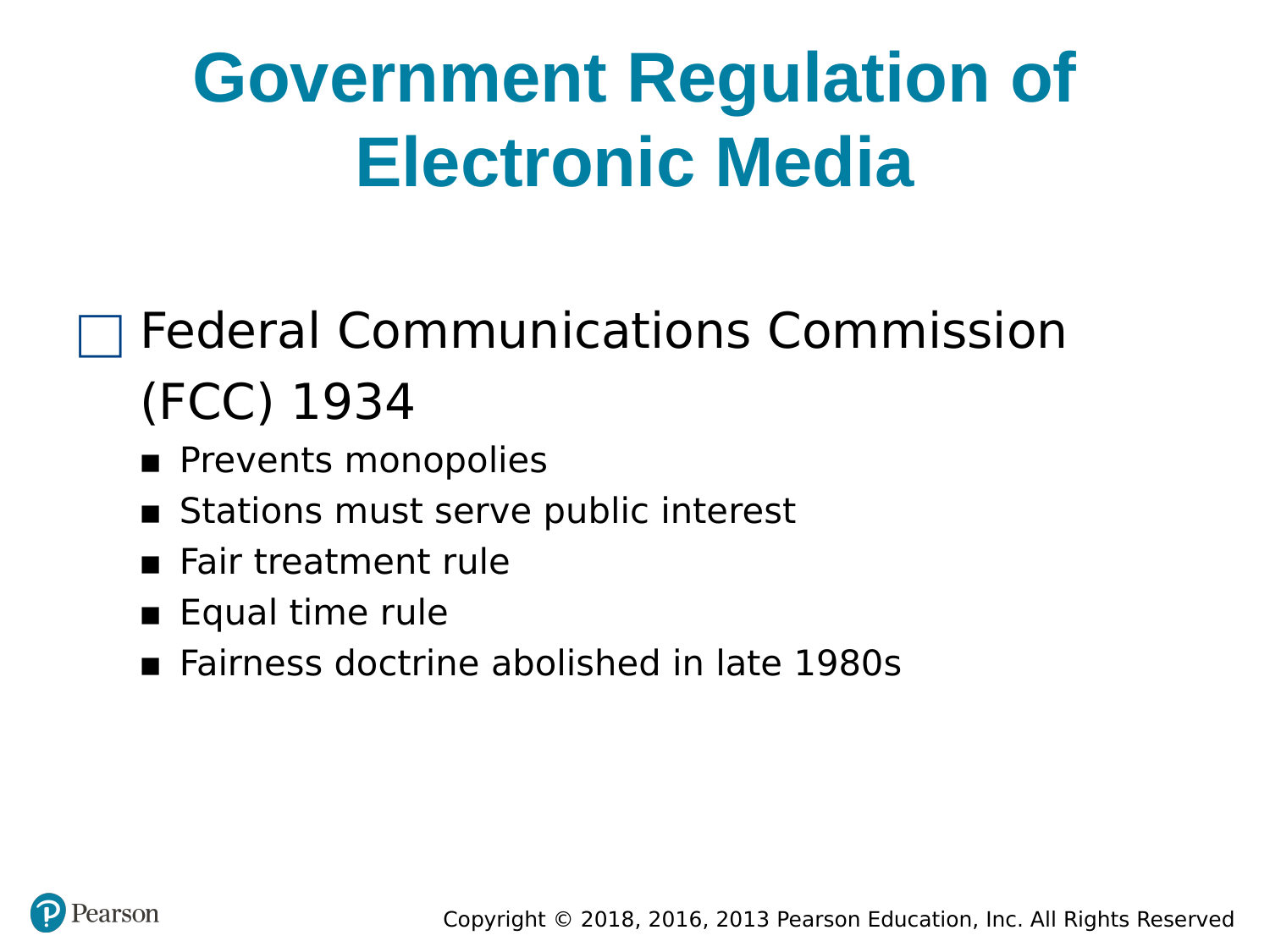

# Government Regulation of Electronic Media
Federal Communications Commission (FCC) 1934
Prevents monopolies
Stations must serve public interest
Fair treatment rule
Equal time rule
Fairness doctrine abolished in late 1980s